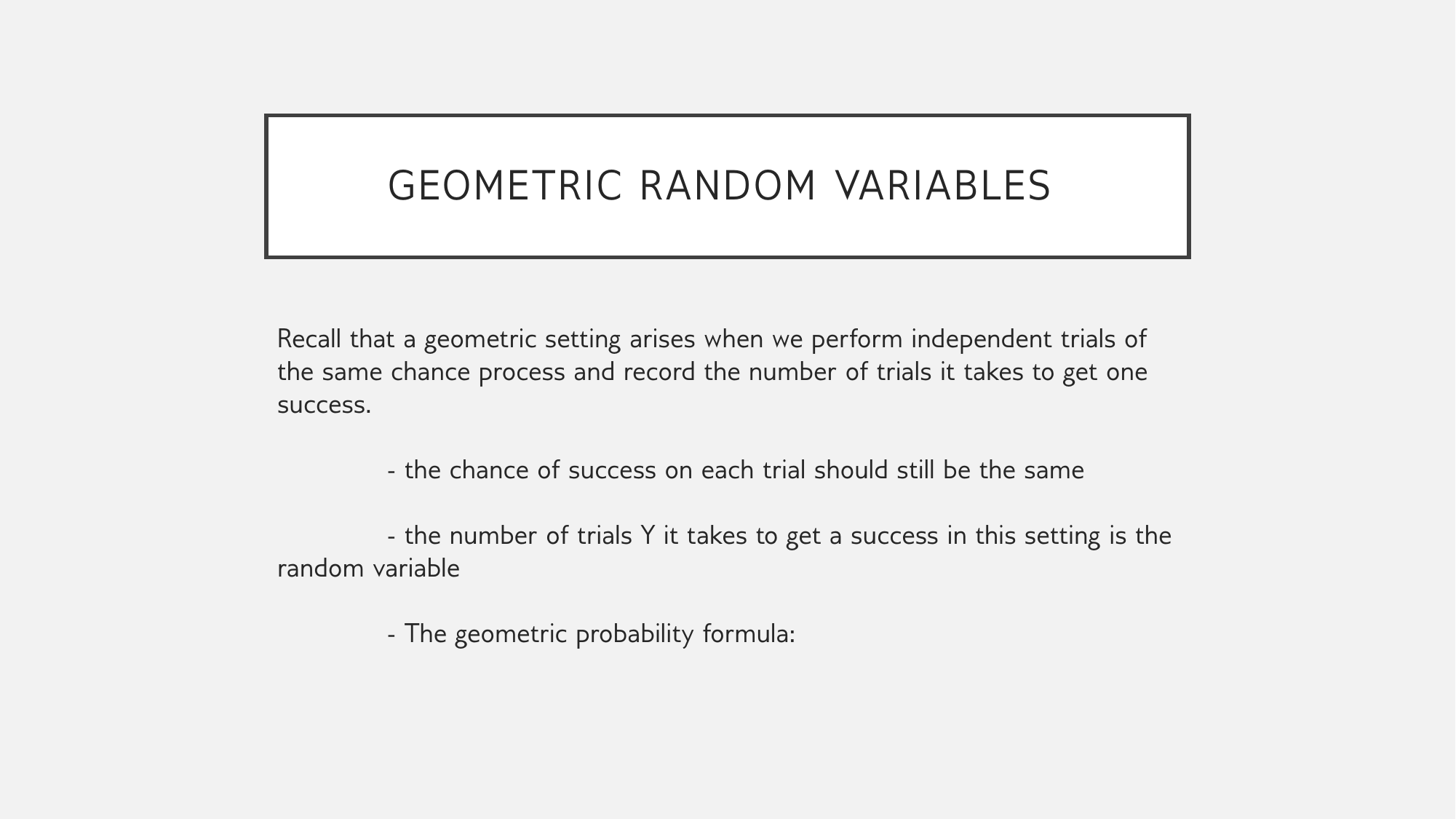

# Geometric Random Variables
Recall that a geometric setting arises when we perform independent trials of the same chance process and record the number of trials it takes to get one success.

	- the chance of success on each trial should still be the same

	- the number of trials Y it takes to get a success in this setting is the random variable

	- The geometric probability formula: